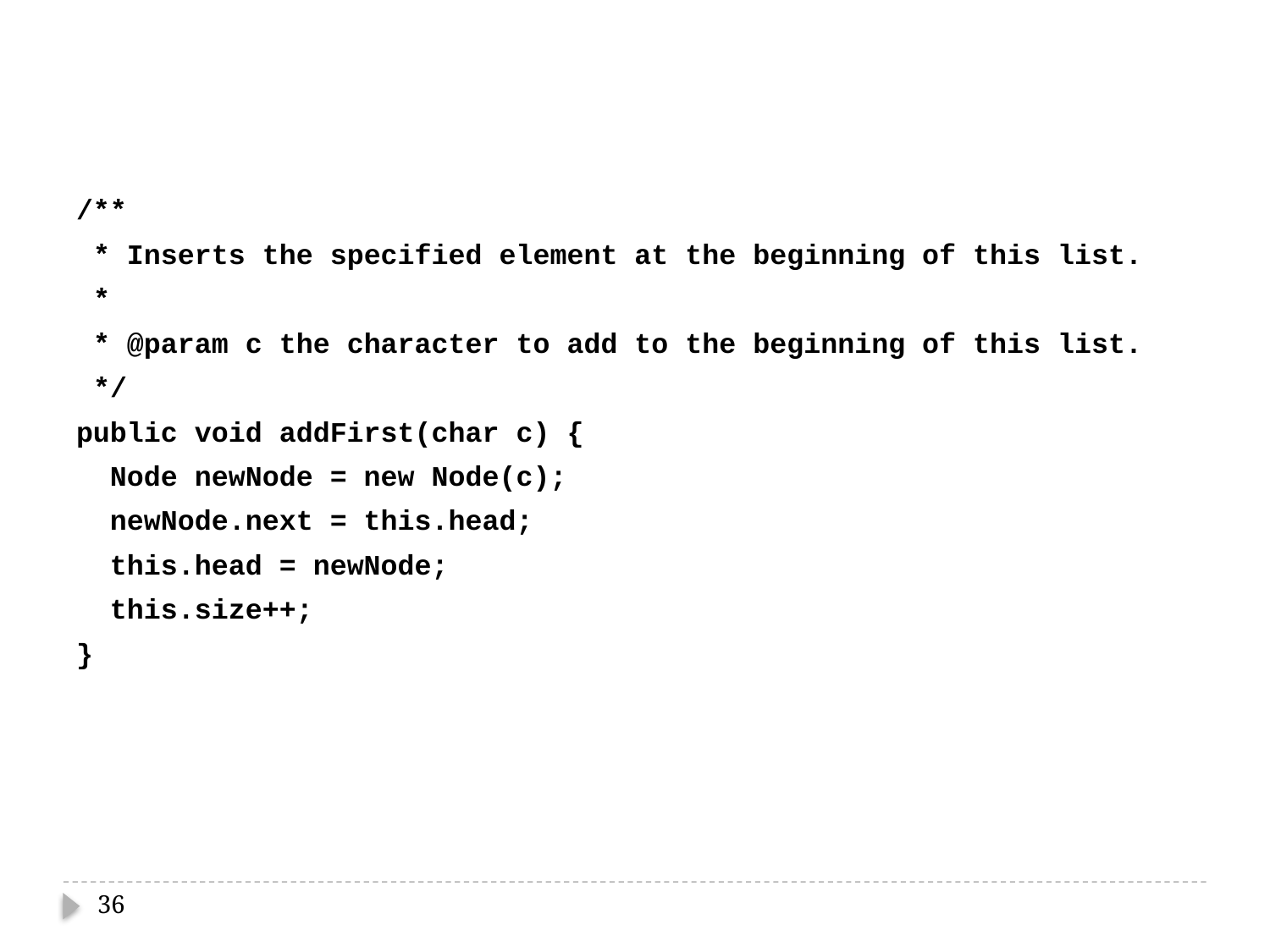

/**
 * Inserts the specified element at the beginning of this list.
 *
 * @param c the character to add to the beginning of this list.
 */
public void addFirst(char c) {
  Node newNode = new Node(c);
  newNode.next = this.head;
  this.head = newNode;
  this.size++;
}
36